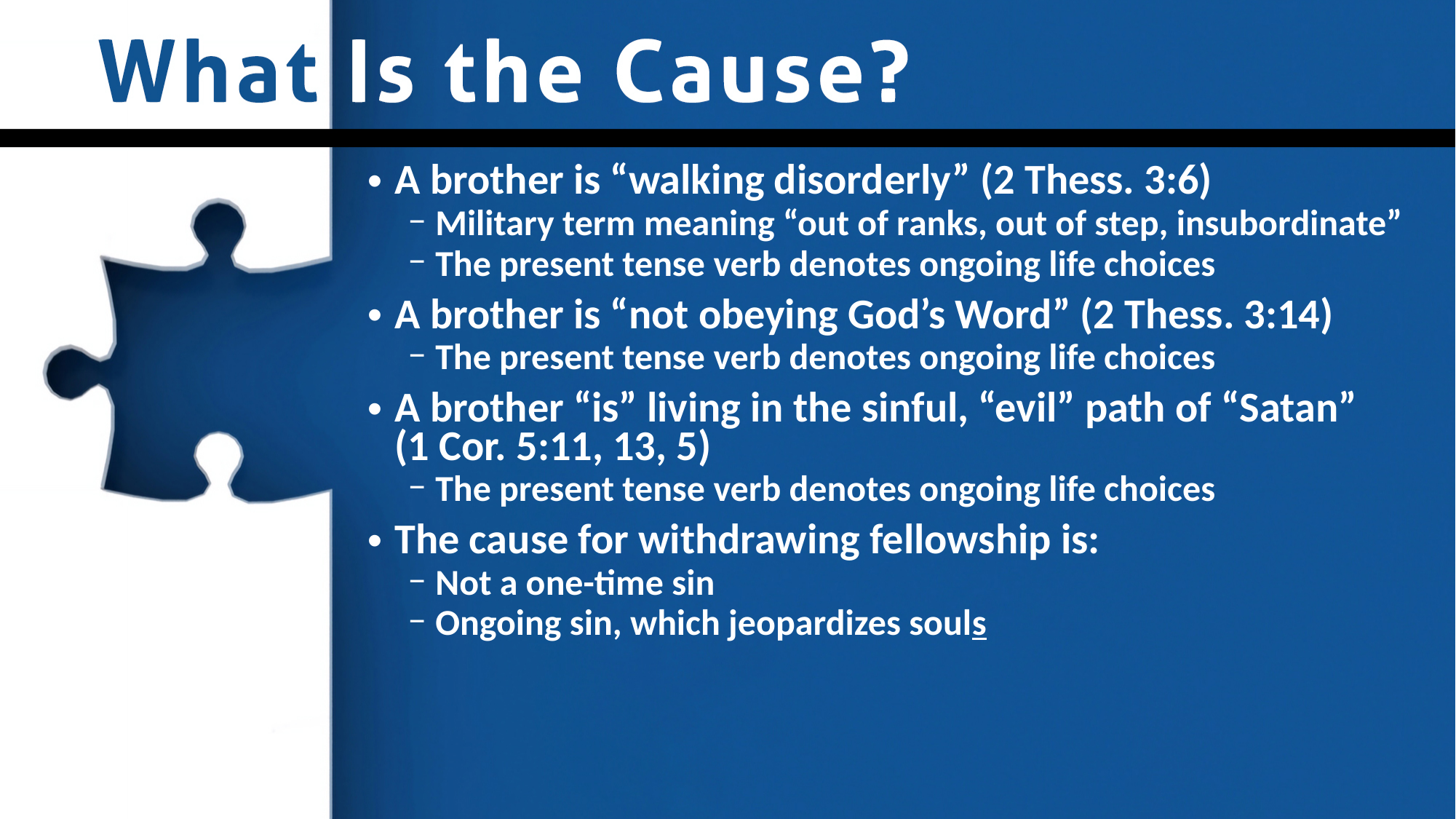

A brother is “walking disorderly” (2 Thess. 3:6)
Military term meaning “out of ranks, out of step, insubordinate”
The present tense verb denotes ongoing life choices
A brother is “not obeying God’s Word” (2 Thess. 3:14)
The present tense verb denotes ongoing life choices
A brother “is” living in the sinful, “evil” path of “Satan”
(1 Cor. 5:11, 13, 5)
The present tense verb denotes ongoing life choices
The cause for withdrawing fellowship is:
Not a one-time sin
Ongoing sin, which jeopardizes souls